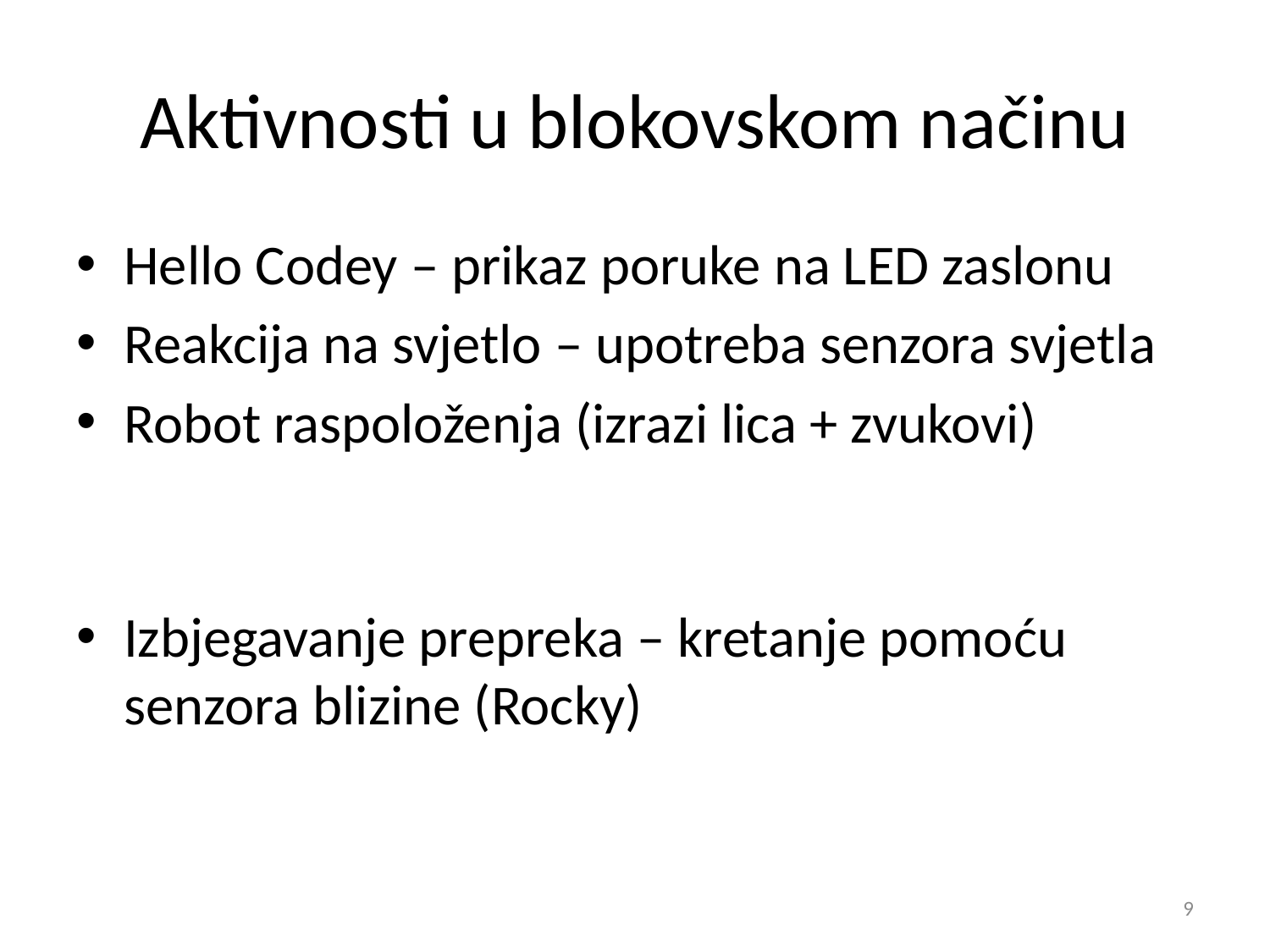

# Aktivnosti u blokovskom načinu
Hello Codey – prikaz poruke na LED zaslonu
Reakcija na svjetlo – upotreba senzora svjetla
Robot raspoloženja (izrazi lica + zvukovi)
Izbjegavanje prepreka – kretanje pomoću senzora blizine (Rocky)

9